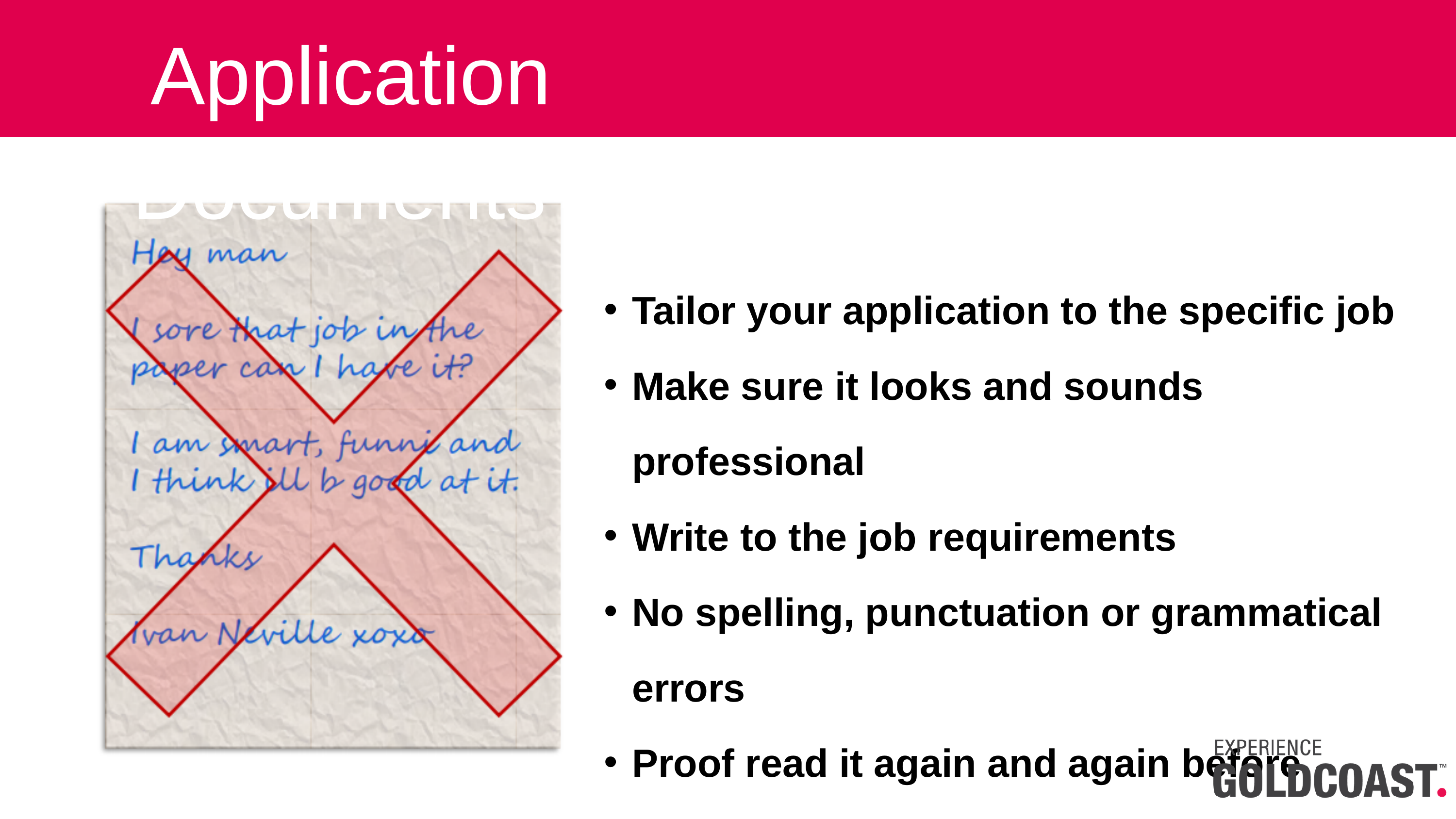

Application Documents

Tailor your application to the specific job
Make sure it looks and sounds professional
Write to the job requirements
No spelling, punctuation or grammatical errors
Proof read it again and again before sending